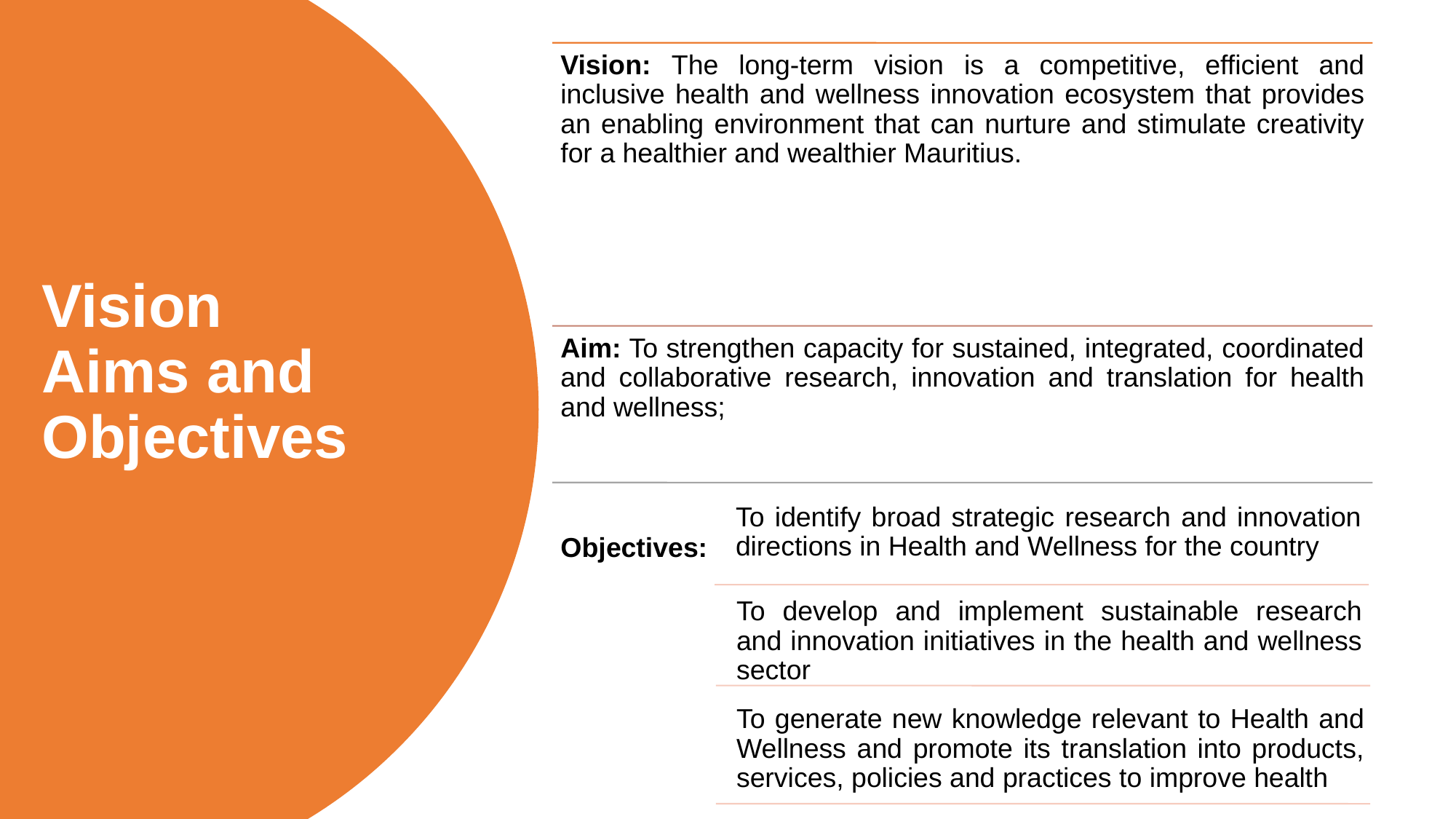

Vision: The long-term vision is a competitive, efficient and inclusive health and wellness innovation ecosystem that provides an enabling environment that can nurture and stimulate creativity for a healthier and wealthier Mauritius.
Aim: To strengthen capacity for sustained, integrated, coordinated and collaborative research, innovation and translation for health and wellness;
Objectives:
To identify broad strategic research and innovation directions in Health and Wellness for the country
To develop and implement sustainable research and innovation initiatives in the health and wellness sector
To generate new knowledge relevant to Health and Wellness and promote its translation into products, services, policies and practices to improve health
# Vision Aims and Objectives